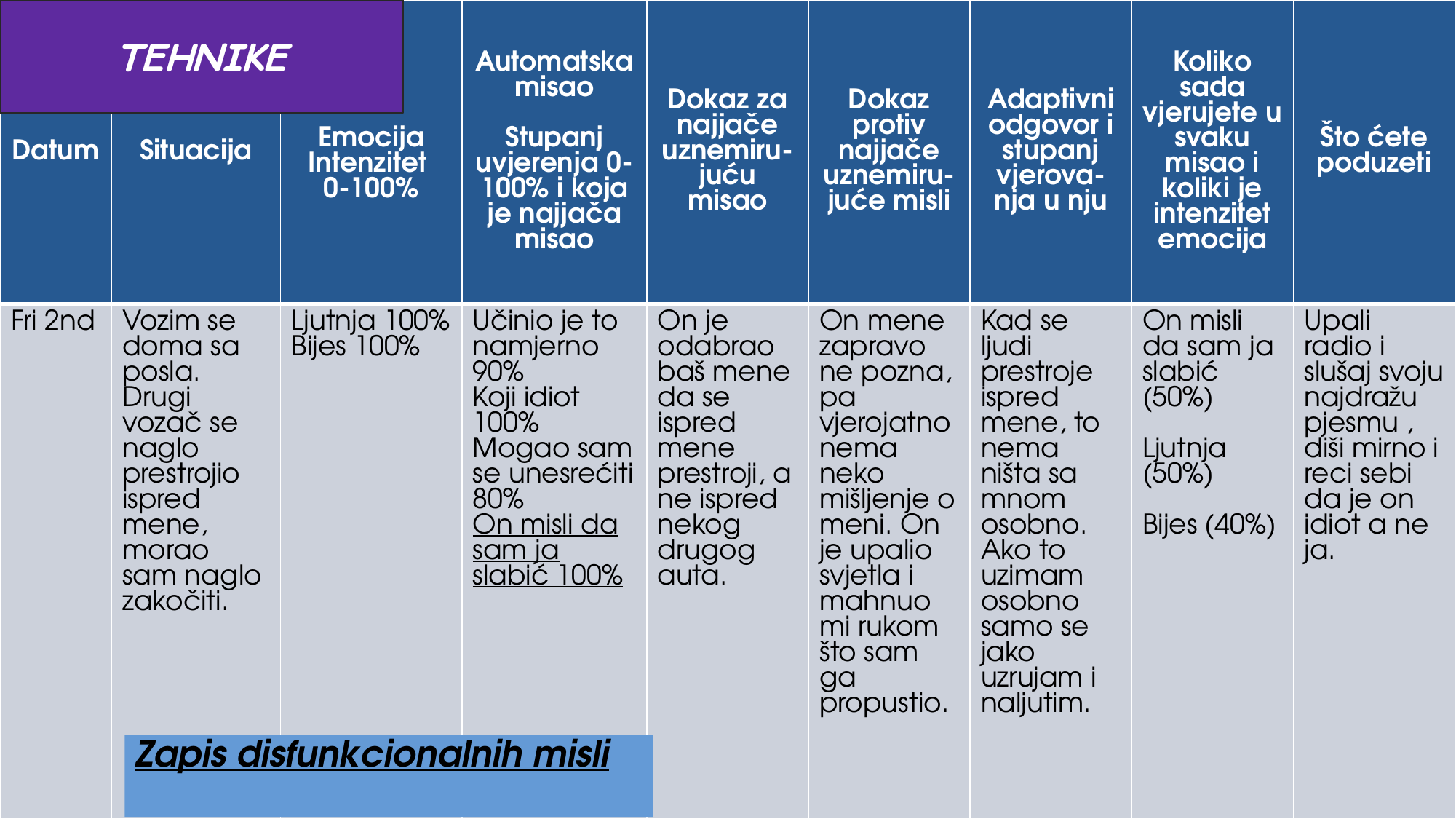

| Datum | Situacija | Emocija Intenzitet 0-100% | Automatska misao Stupanj uvjerenja 0-100% i koja je najjača misao | Dokaz za najjače uznemiru-juću misao | Dokaz protiv najjače uznemiru-juće misli | Adaptivni odgovor i stupanj vjerova-nja u nju | Koliko sada vjerujete u svaku misao i koliki je intenzitet emocija | Što ćete poduzeti |
| --- | --- | --- | --- | --- | --- | --- | --- | --- |
| Fri 2nd | Vozim se doma sa posla. Drugi vozač se naglo prestrojio ispred mene, morao sam naglo zakočiti. | Ljutnja 100% Bijes 100% | Učinio je to namjerno 90% Koji idiot 100% Mogao sam se unesrećiti 80% On misli da sam ja slabić 100% | On je odabrao baš mene da se ispred mene prestroji, a ne ispred nekog drugog auta. | On mene zapravo ne pozna, pa vjerojatno nema neko mišljenje o meni. On je upalio svjetla i mahnuo mi rukom što sam ga propustio. | Kad se ljudi prestroje ispred mene, to nema ništa sa mnom osobno. Ako to uzimam osobno samo se jako uzrujam i naljutim. | On misli da sam ja slabić (50%) Ljutnja (50%) Bijes (40%) | Upali radio i slušaj svoju najdražu pjesmu , diši mirno i reci sebi da je on idiot a ne ja. |
TEHNIKE
# Dnevnik misli 240str
Zapis disfunkcionalnih misli